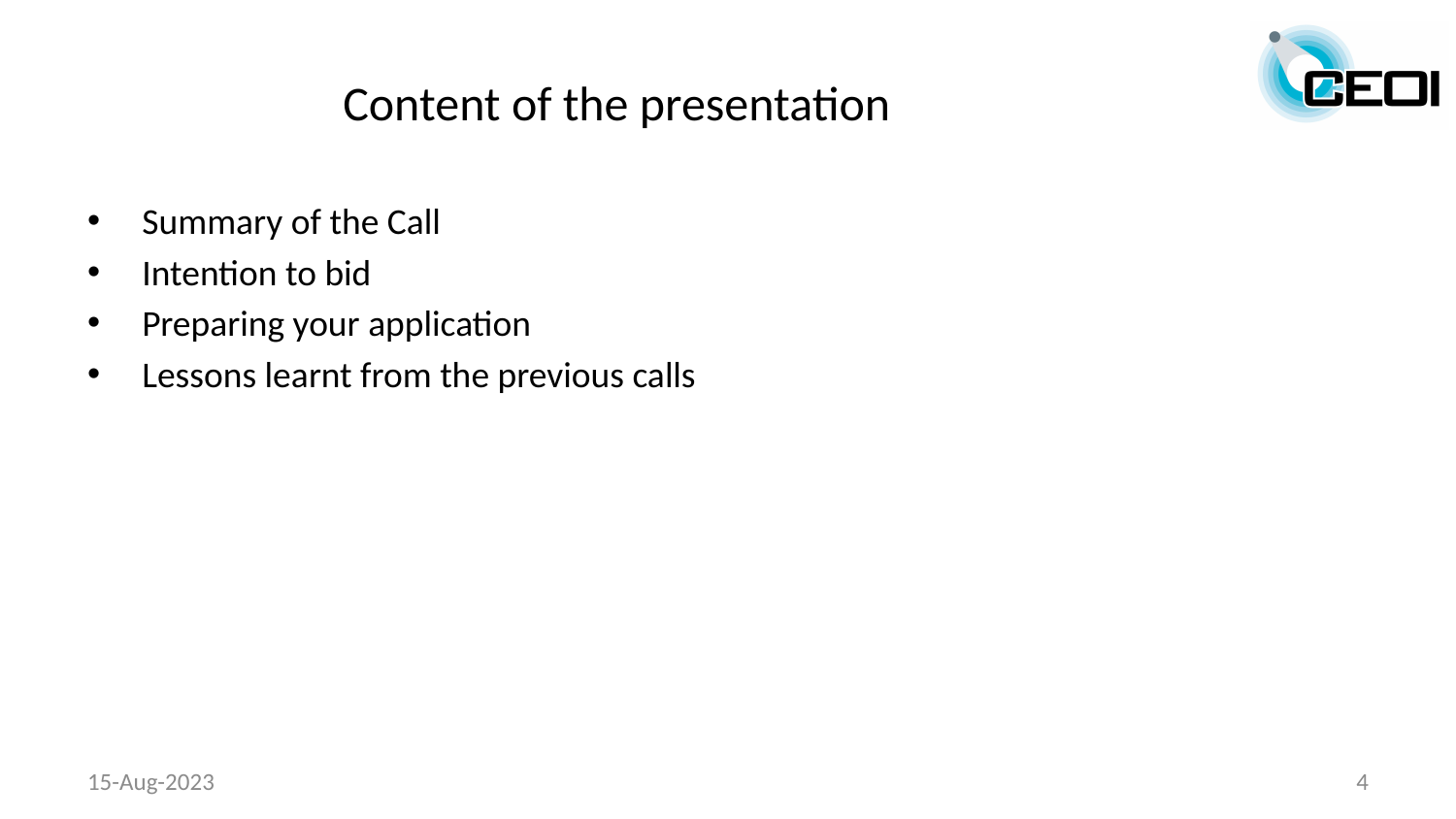

# Content of the presentation
Summary of the Call
Intention to bid
Preparing your application
Lessons learnt from the previous calls

15-Aug-2023
4